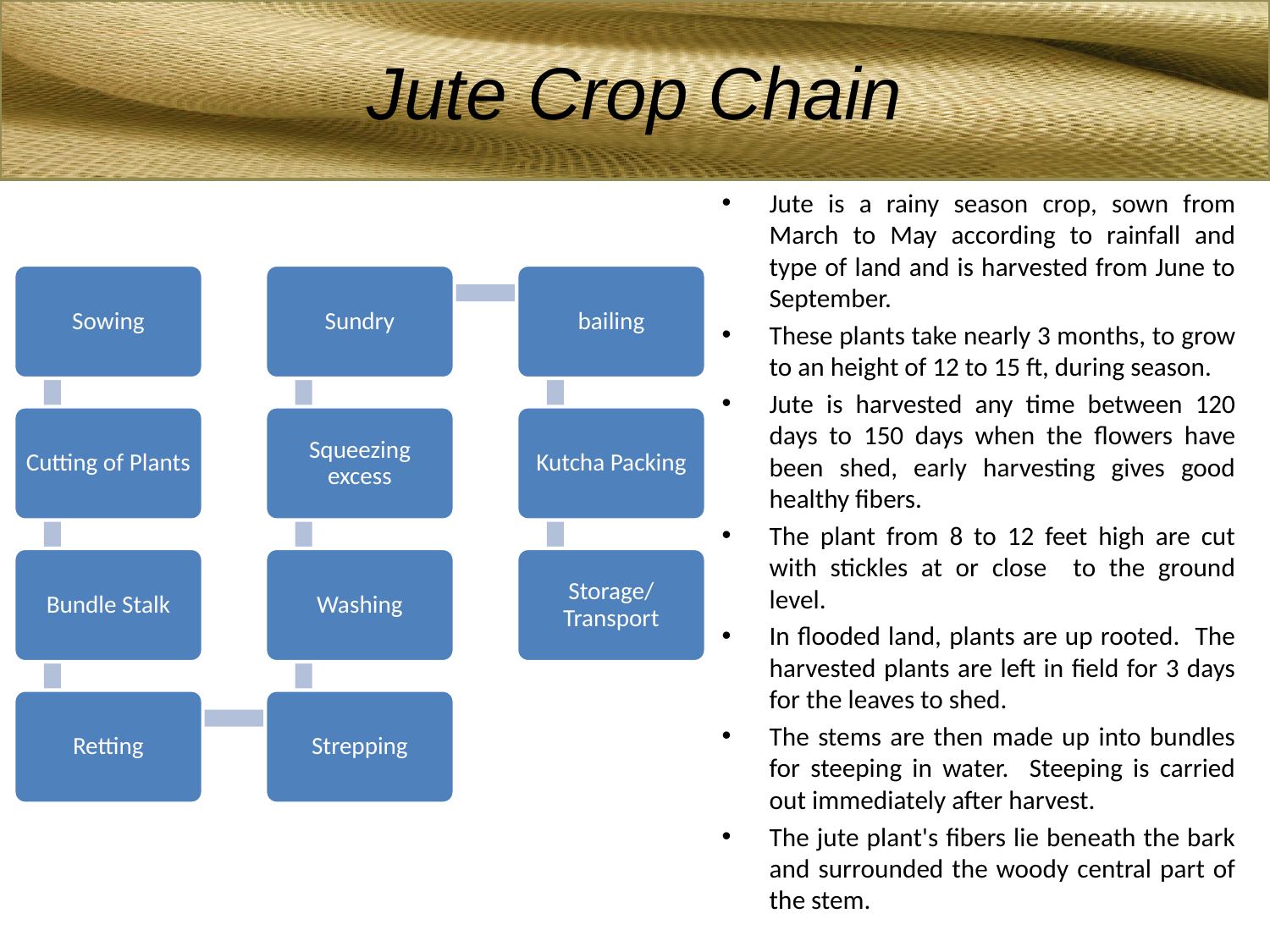

# Jute Crop Chain
Jute is a rainy season crop, sown from March to May according to rainfall and type of land and is harvested from June to September.
These plants take nearly 3 months, to grow to an height of 12 to 15 ft, during season.
Jute is harvested any time between 120 days to 150 days when the flowers have been shed, early harvesting gives good healthy fibers.
The plant from 8 to 12 feet high are cut with stickles at or close  to the ground level.
In flooded land, plants are up rooted.  The harvested plants are left in field for 3 days for the leaves to shed.
The stems are then made up into bundles for steeping in water.  Steeping is carried out immediately after harvest.
The jute plant's fibers lie beneath the bark and surrounded the woody central part of the stem.
Sowing
Cutting of Plants
Bundle Stalk
Retting
Strepping
Washing
Squeezing excess
Sundry
bailing
Kutcha Packing
Storage/Transport